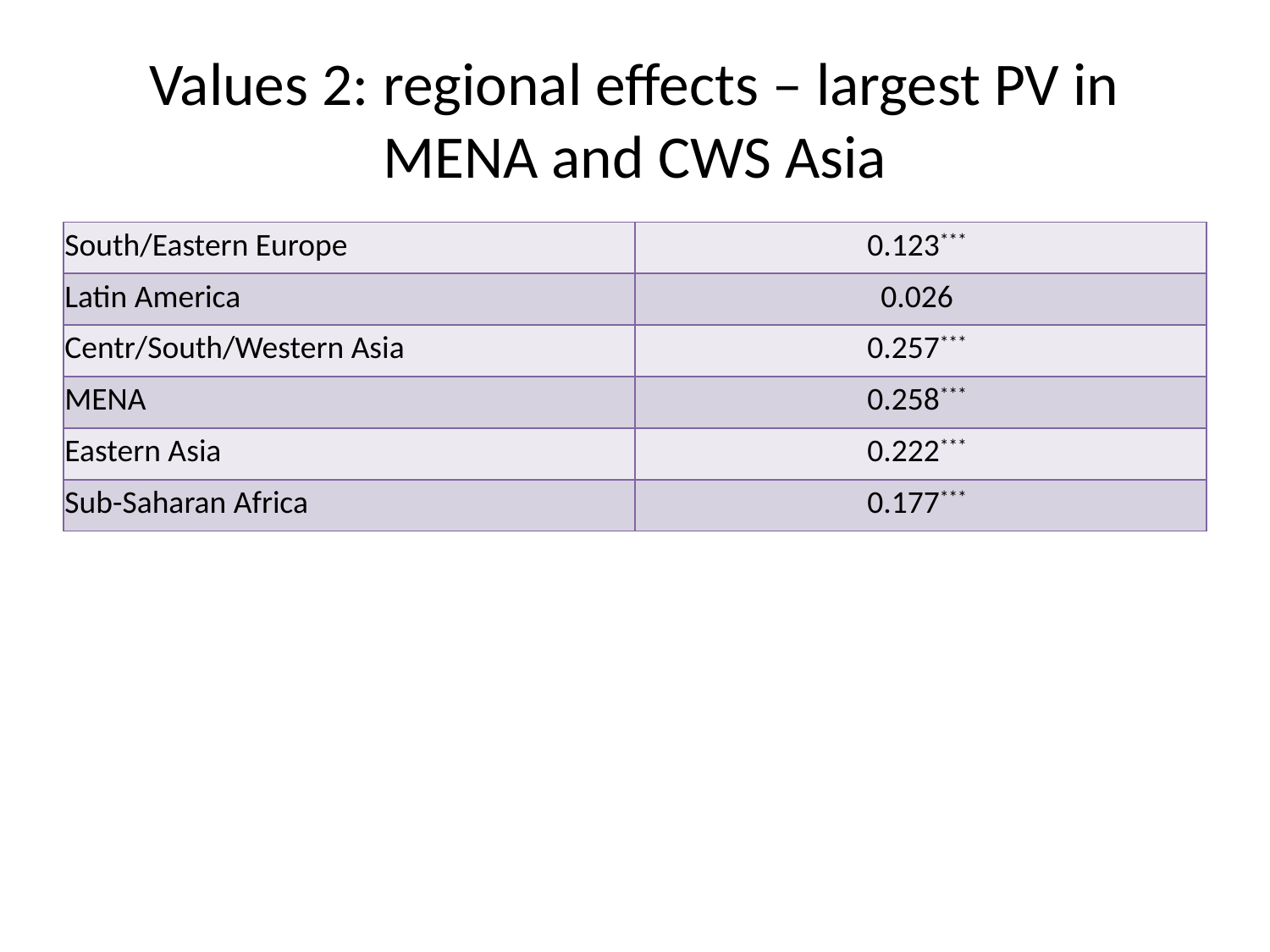

# Values 2: regional effects – largest PV in MENA and CWS Asia
| South/Eastern Europe | 0.123\*\*\* |
| --- | --- |
| Latin America | 0.026 |
| Centr/South/Western Asia | 0.257\*\*\* |
| MENA | 0.258\*\*\* |
| Eastern Asia | 0.222\*\*\* |
| Sub-Saharan Africa | 0.177\*\*\* |